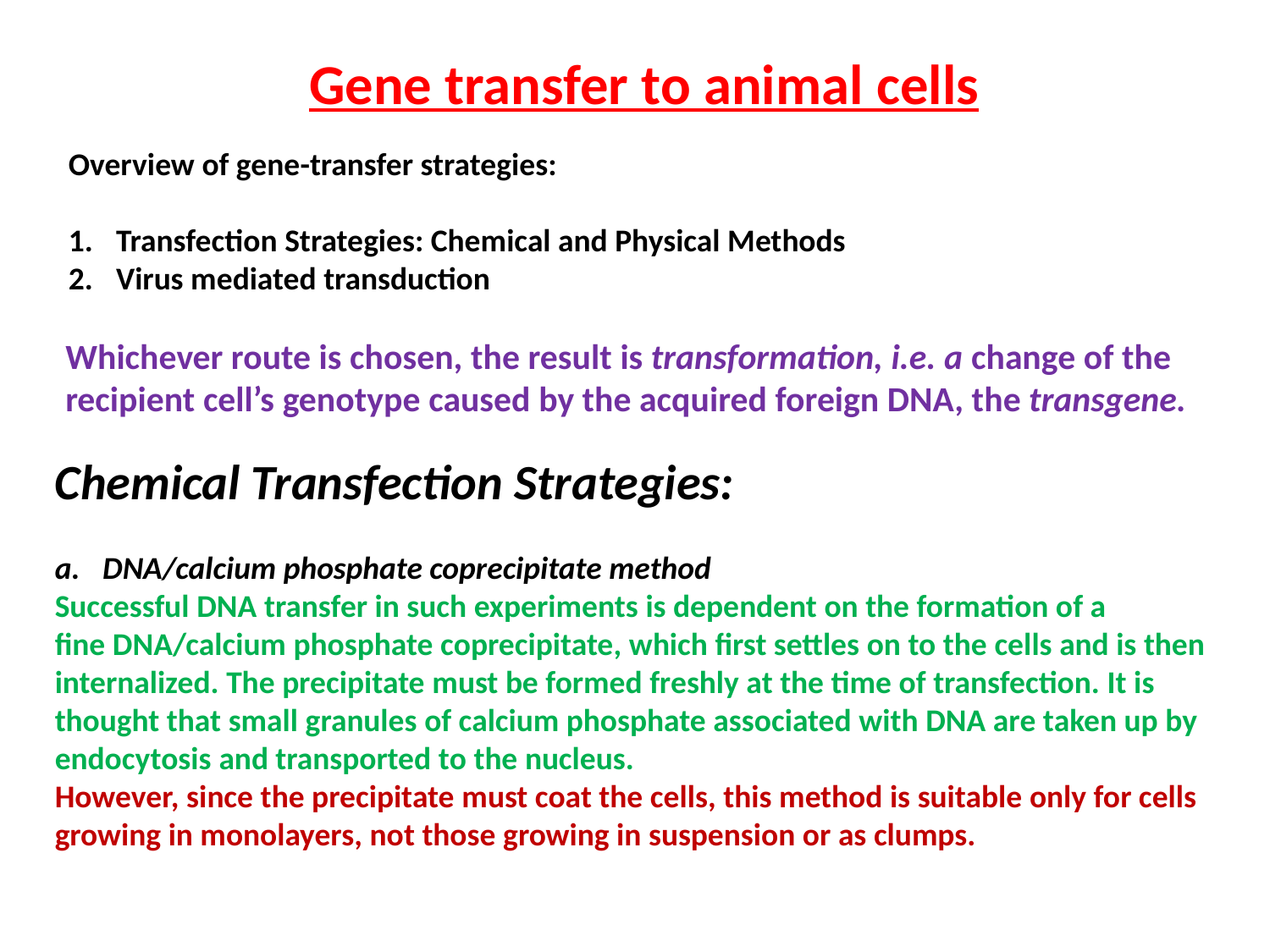

Gene transfer to animal cells
Overview of gene-transfer strategies:

Transfection Strategies: Chemical and Physical Methods
Virus mediated transduction
Whichever route is chosen, the result is transformation, i.e. a change of the recipient cell’s genotype caused by the acquired foreign DNA, the transgene.
Chemical Transfection Strategies:

DNA/calcium phosphate coprecipitate method
Successful DNA transfer in such experiments is dependent on the formation of a
fine DNA/calcium phosphate coprecipitate, which first settles on to the cells and is then internalized. The precipitate must be formed freshly at the time of transfection. It is thought that small granules of calcium phosphate associated with DNA are taken up by endocytosis and transported to the nucleus.
However, since the precipitate must coat the cells, this method is suitable only for cells growing in monolayers, not those growing in suspension or as clumps.